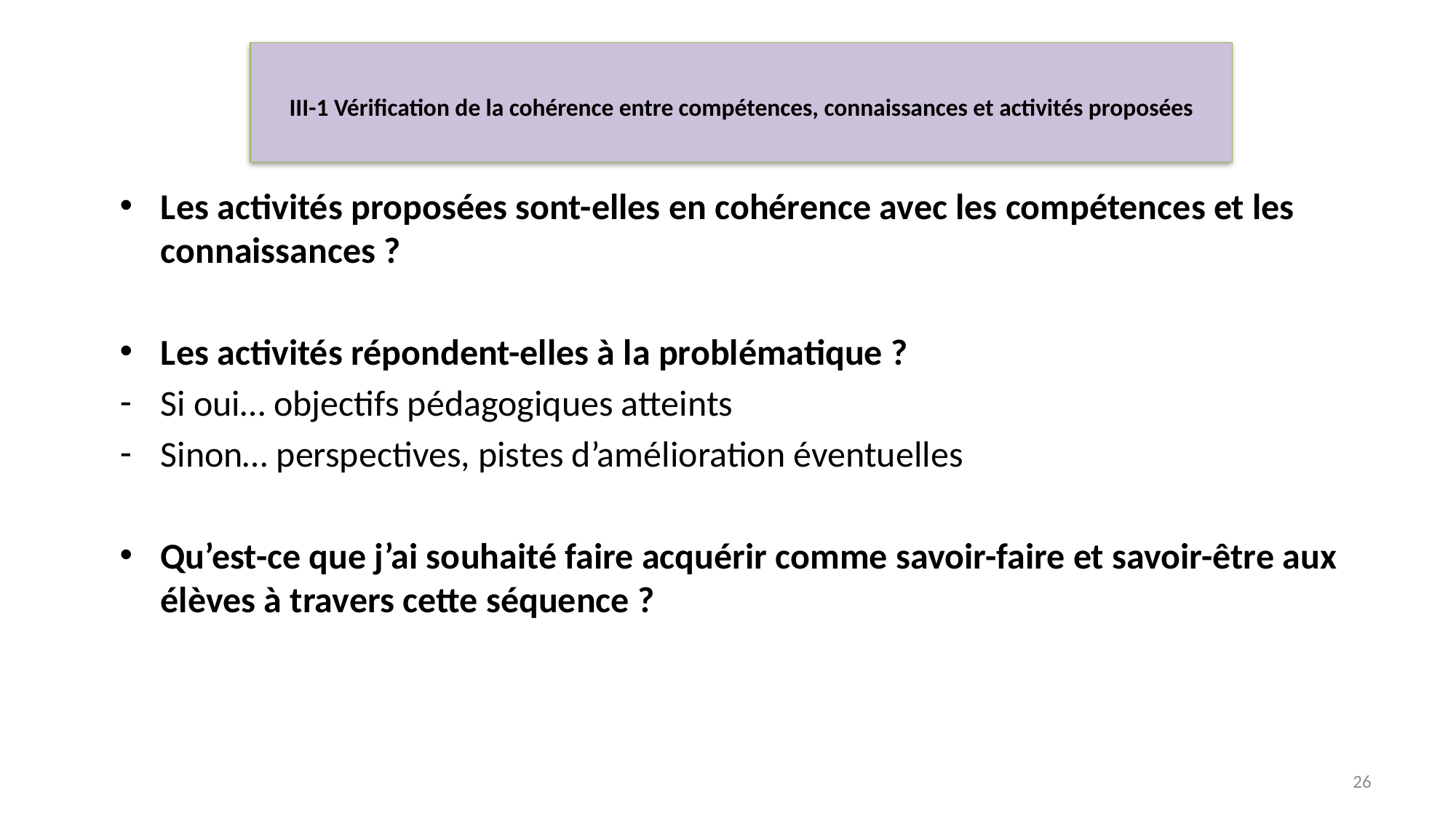

# III-1 Vérification de la cohérence entre compétences, connaissances et activités proposées
Les activités proposées sont-elles en cohérence avec les compétences et les connaissances ?

Les activités répondent-elles à la problématique ?
Si oui… objectifs pédagogiques atteints
Sinon… perspectives, pistes d’amélioration éventuelles

Qu’est-ce que j’ai souhaité faire acquérir comme savoir-faire et savoir-être aux élèves à travers cette séquence ?
26